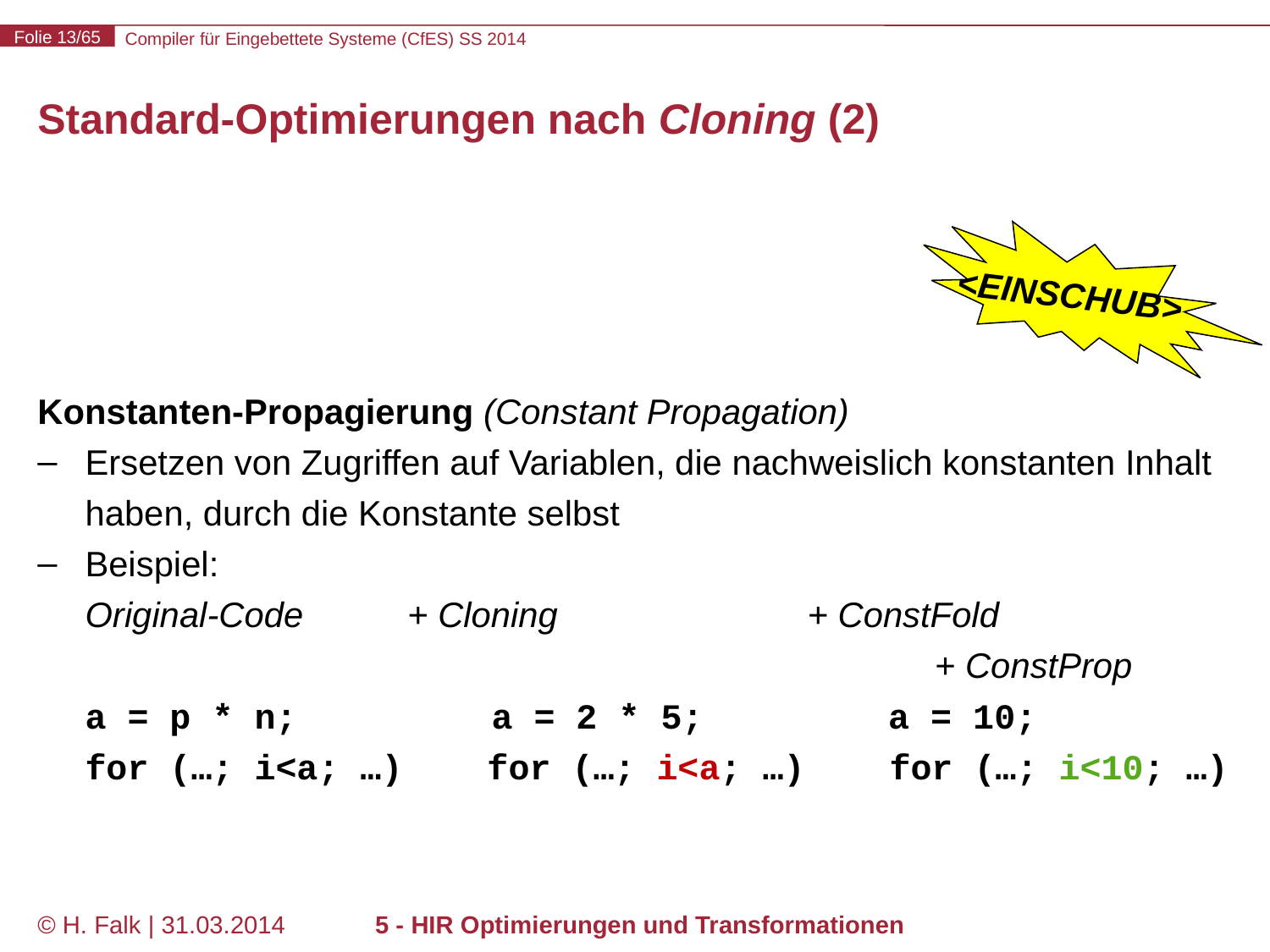

# Standard-Optimierungen nach Cloning (2)

Konstanten-Propagierung (Constant Propagation)
Ersetzen von Zugriffen auf Variablen, die nachweislich konstanten Inhalt haben, durch die Konstante selbst
Beispiel:
Original-Code	       + Cloning	                      + ConstFold
						         + ConstProp
a = p * n;                    a = 2 * 5;                   a = 10;
for (…; i<a; …)    for (…; i<a; …)    for (…; i<10; …)

<EINSCHUB>
© H. Falk | 31.03.2014
5 - HIR Optimierungen und Transformationen